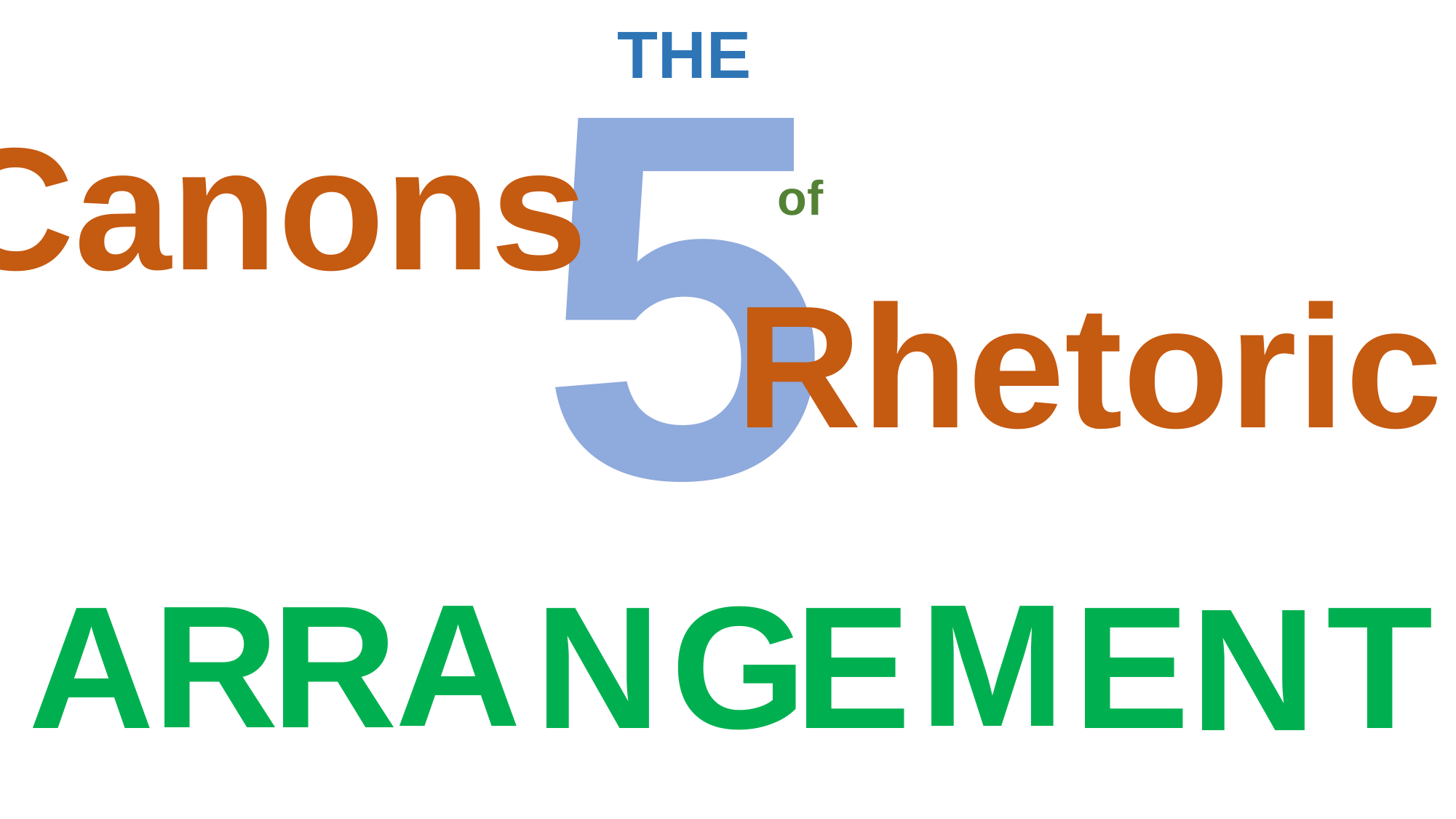

5
THE
Canons
of
Rhetoric
M
A
R
R
G
T
E
A
E
N
N